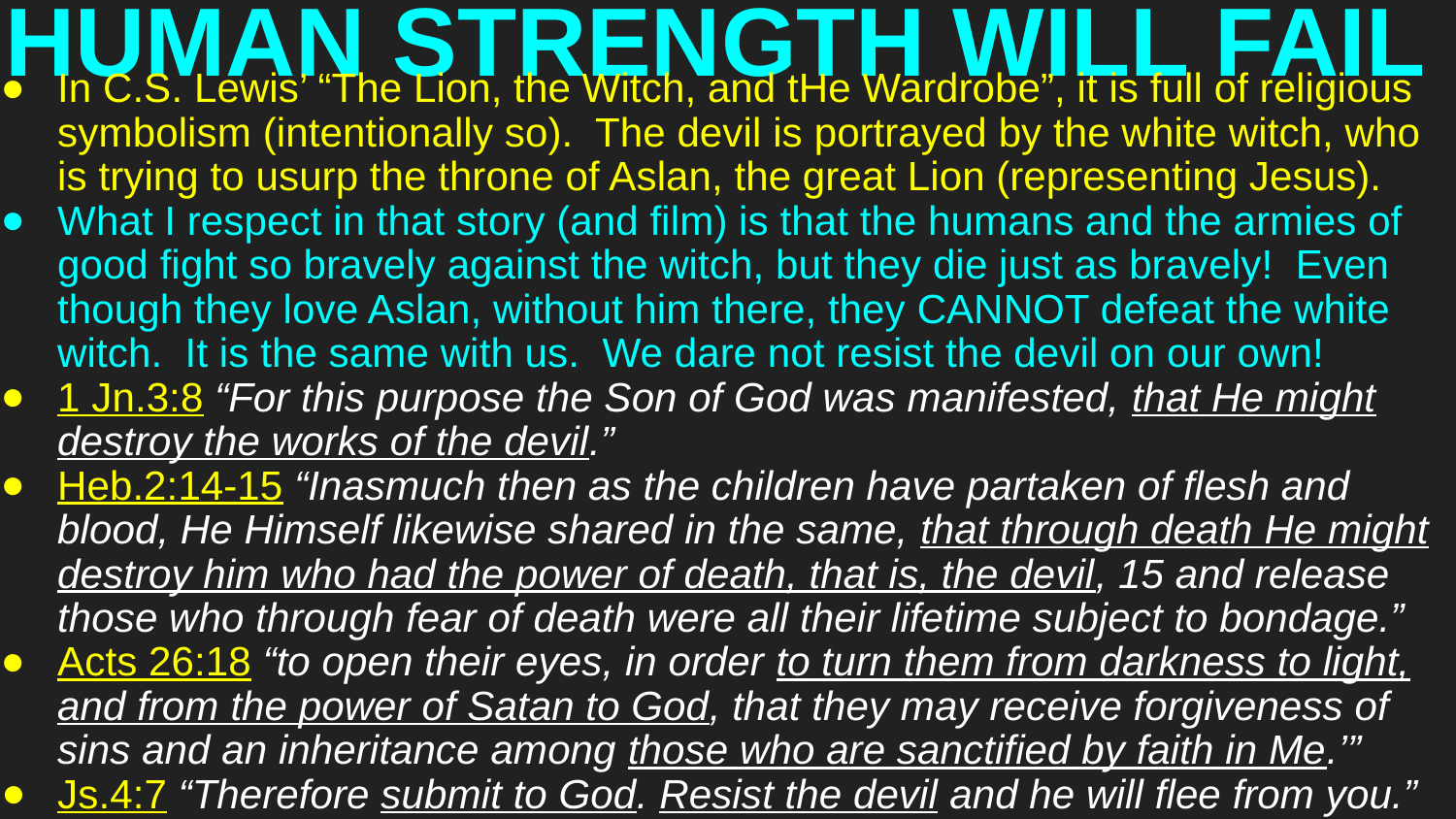

# HUMAN STRENGTH WILL FAIL
In C.S. Lewis’ “The Lion, the Witch, and tHe Wardrobe”, it is full of religious symbolism (intentionally so).  The devil is portrayed by the white witch, who is trying to usurp the throne of Aslan, the great Lion (representing Jesus).
What I respect in that story (and film) is that the humans and the armies of good fight so bravely against the witch, but they die just as bravely!  Even though they love Aslan, without him there, they CANNOT defeat the white witch.  It is the same with us.  We dare not resist the devil on our own!
1 Jn.3:8 “For this purpose the Son of God was manifested, that He might destroy the works of the devil.”
Heb.2:14-15 “Inasmuch then as the children have partaken of flesh and blood, He Himself likewise shared in the same, that through death He might destroy him who had the power of death, that is, the devil, 15 and release those who through fear of death were all their lifetime subject to bondage.”
Acts 26:18 “to open their eyes, in order to turn them from darkness to light, and from the power of Satan to God, that they may receive forgiveness of sins and an inheritance among those who are sanctified by faith in Me.’”
Js.4:7 “Therefore submit to God. Resist the devil and he will flee from you.”